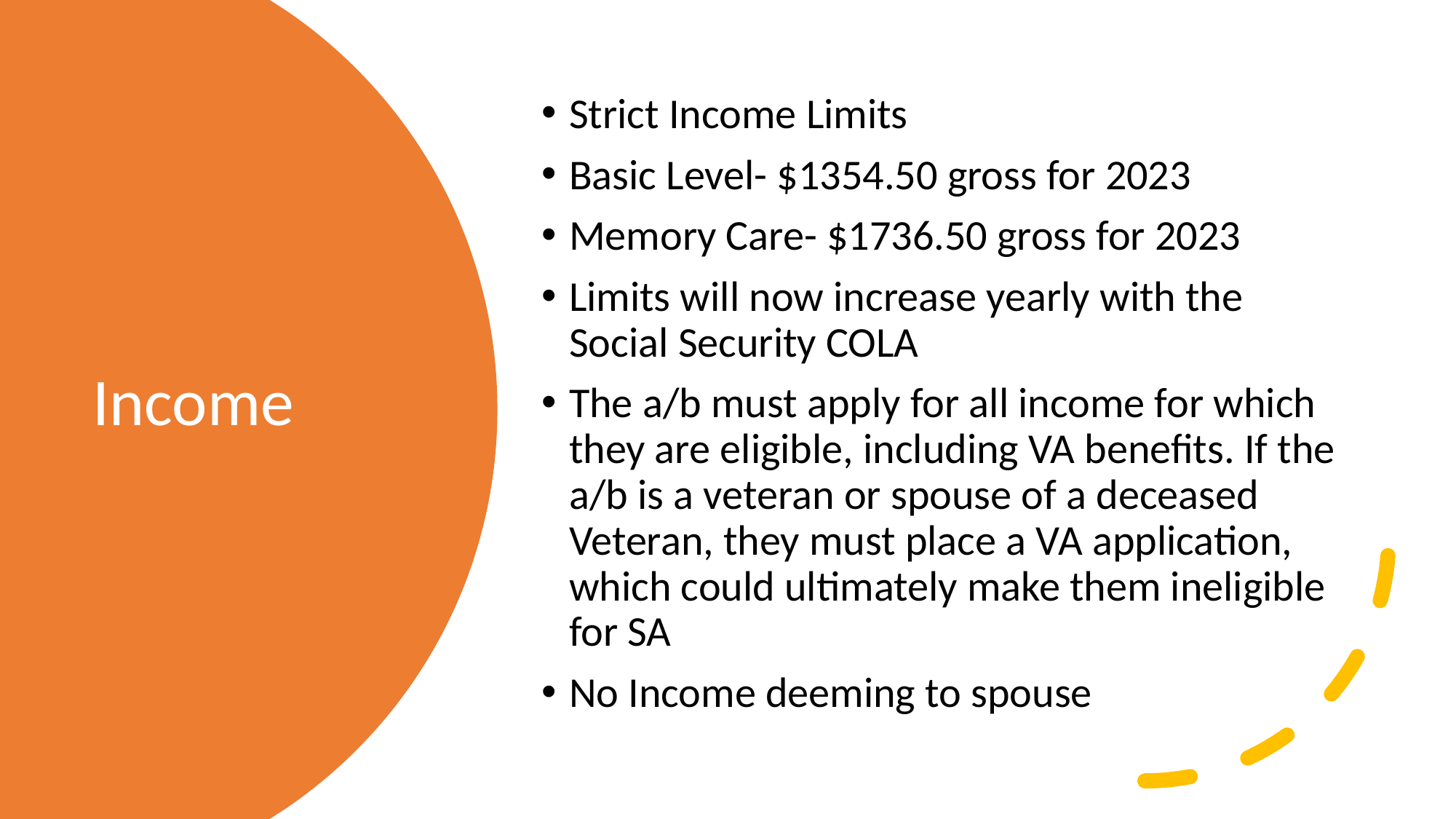

Strict Income Limits
Basic Level- $1354.50 gross for 2023
Memory Care- $1736.50 gross for 2023
Limits will now increase yearly with the Social Security COLA
The a/b must apply for all income for which they are eligible, including VA benefits. If the a/b is a veteran or spouse of a deceased Veteran, they must place a VA application, which could ultimately make them ineligible for SA
No Income deeming to spouse
# Income